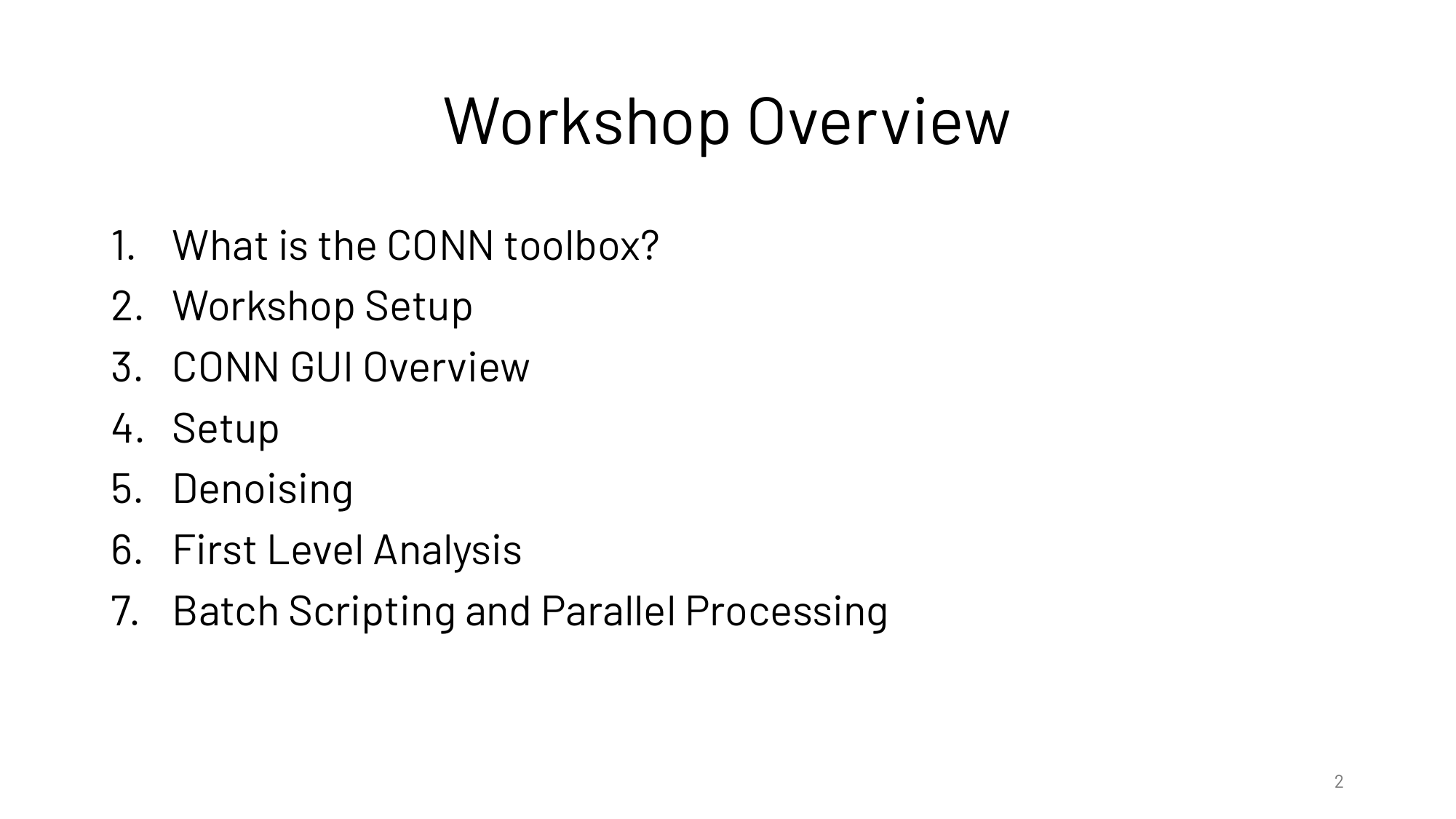

# Workshop Overview
What is the CONN toolbox?
Workshop Setup
CONN GUI Overview
Setup
Denoising
First Level Analysis
Batch Scripting and Parallel Processing
2